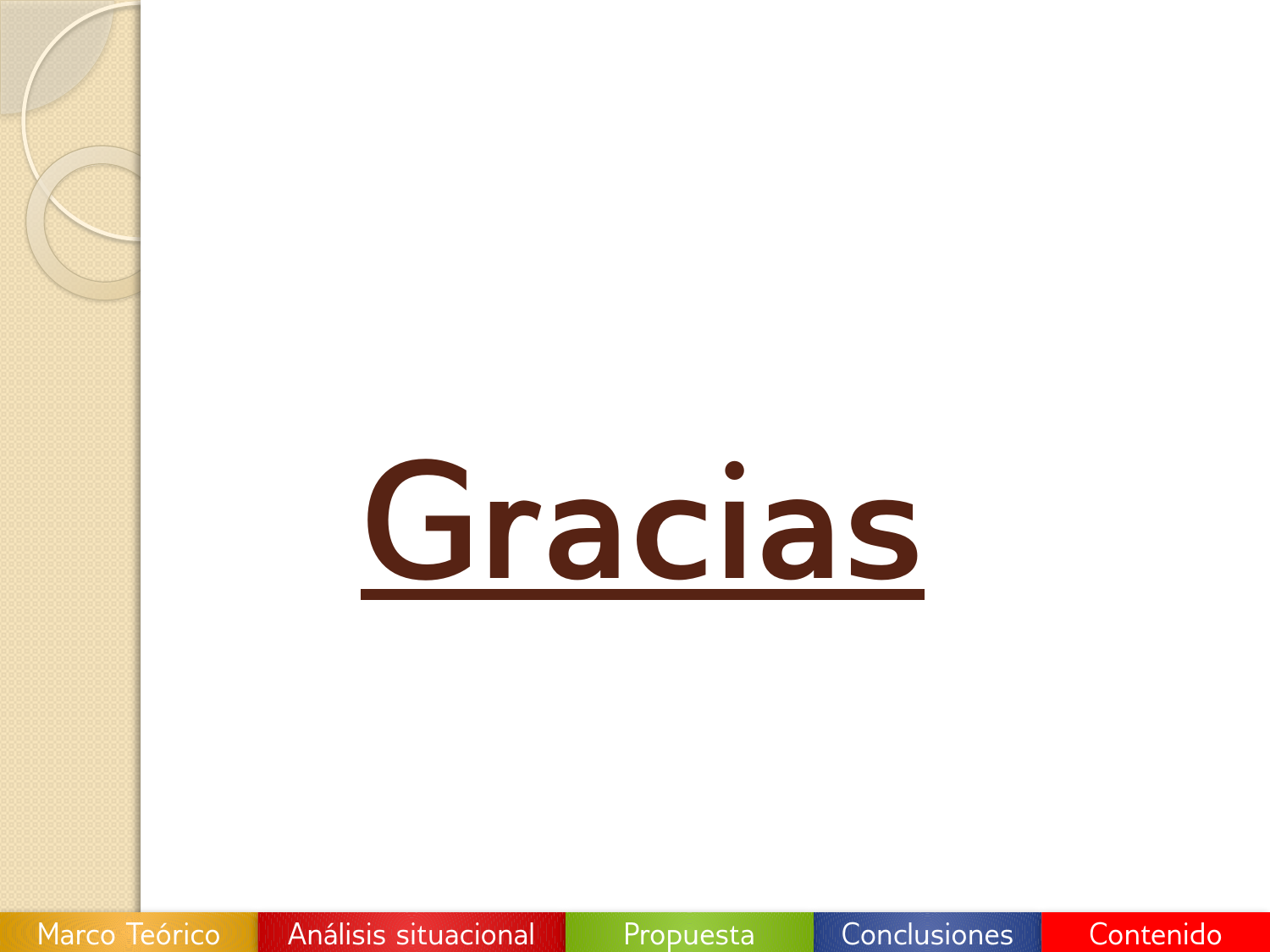

# Gracias
Propuesta
Marco Teórico
Análisis situacional
Conclusiones
Contenido